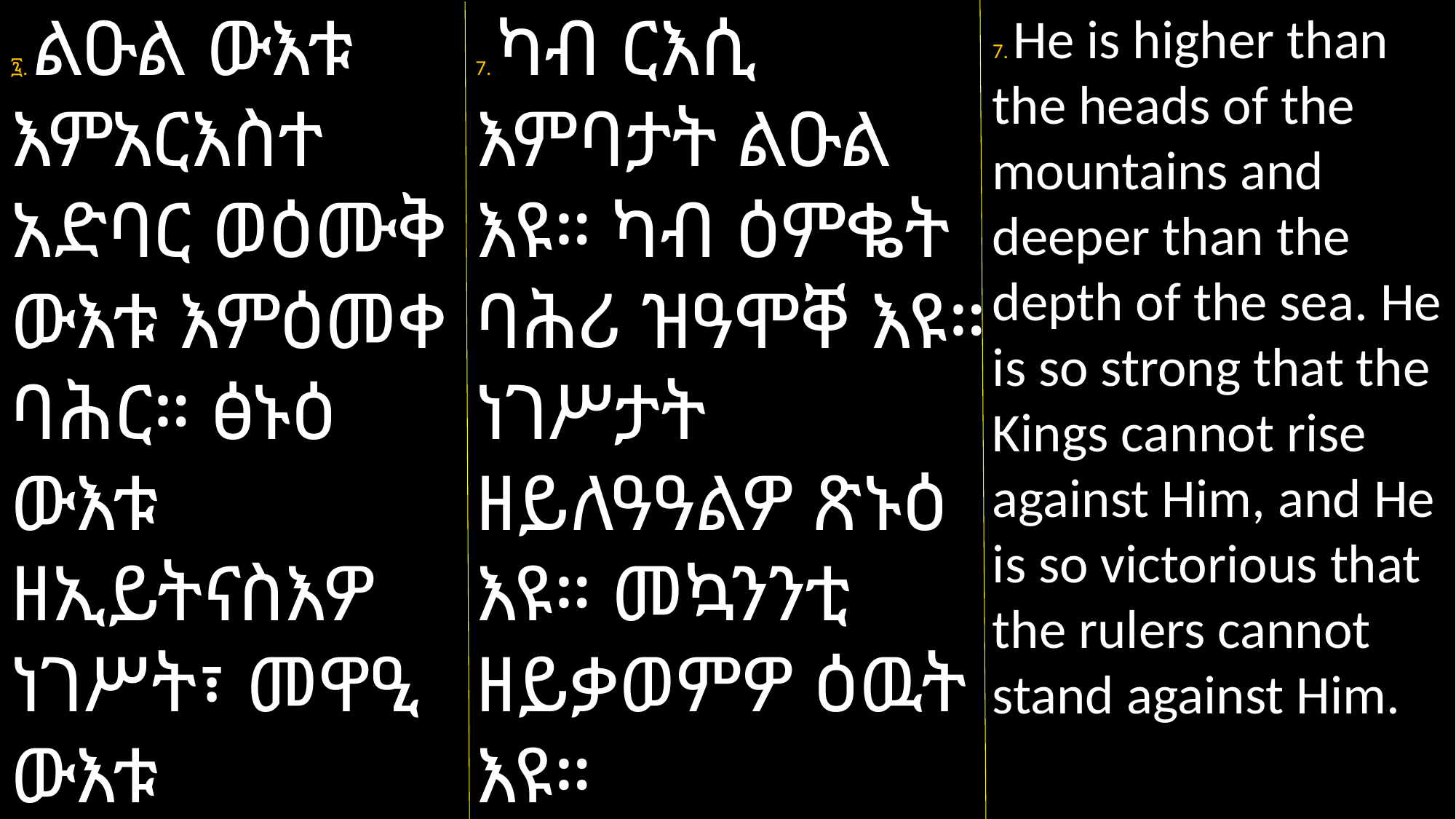

፯. ልዑል ውእቱ እምአርእስተ አድባር ወዕሙቅ ውእቱ እምዕመቀ ባሕር። ፅኑዕ ውእቱ ዘኢይትናስእዎ ነገሥት፣ መዋዒ ውእቱ ዘኢይትቃወ
ምዎ መኳንንት።
7. ካብ ርእሲ እምባታት ልዑል እዩ። ካብ ዕምቈት ባሕሪ ዝዓሞቐ እዩ። ነገሥታት ዘይለዓዓልዎ ጽኑዕ እዩ። መኳንንቲ ዘይቃወምዎ ዕዉት እዩ።
7. He is higher than the heads of the mountains and deeper than the depth of the sea. He is so strong that the Kings cannot rise against Him, and He is so victorious that the rulers cannot stand against Him.